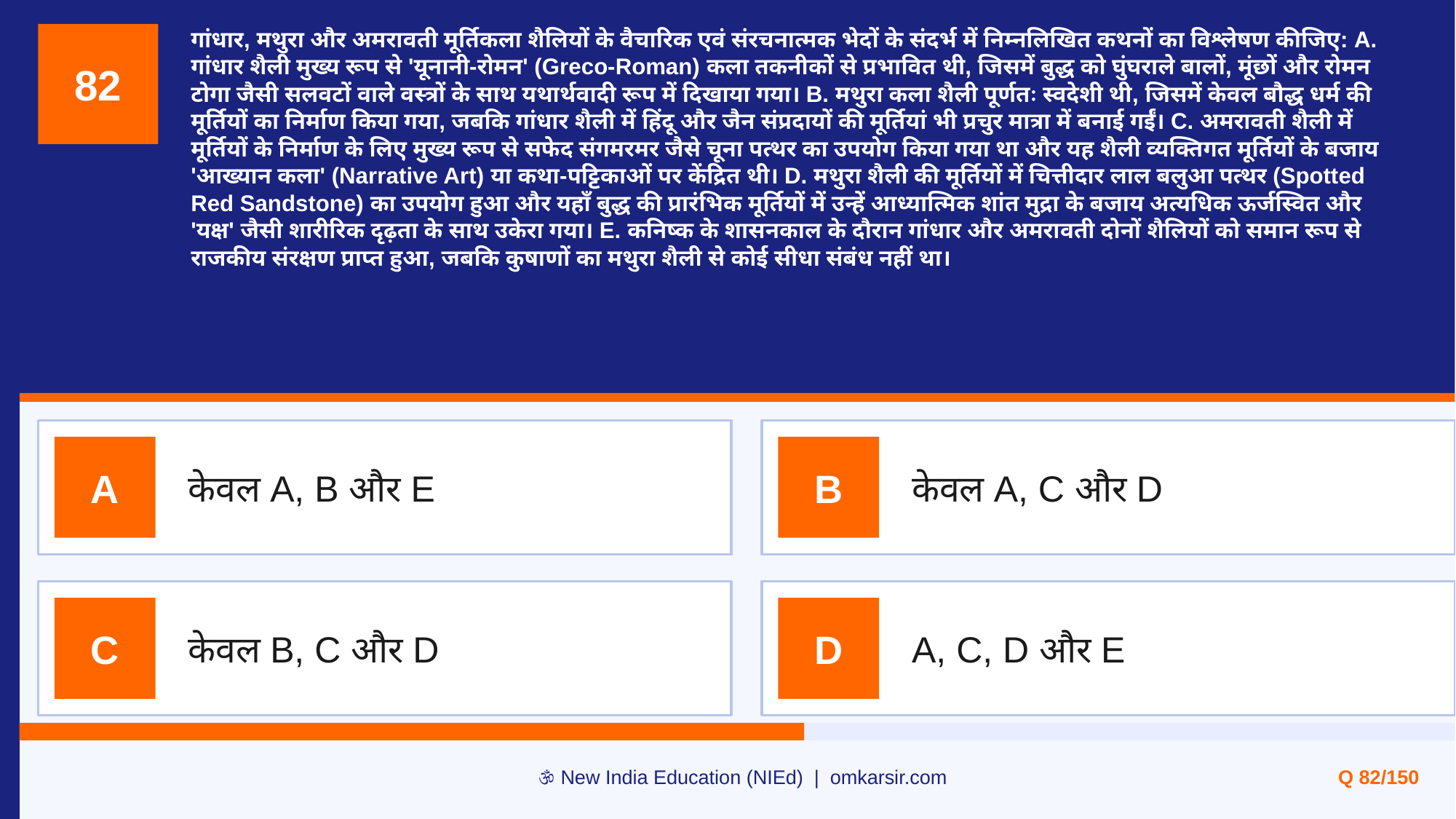

गांधार, मथुरा और अमरावती मूर्तिकला शैलियों के वैचारिक एवं संरचनात्मक भेदों के संदर्भ में निम्नलिखित कथनों का विश्लेषण कीजिए: A. गांधार शैली मुख्य रूप से 'यूनानी-रोमन' (Greco-Roman) कला तकनीकों से प्रभावित थी, जिसमें बुद्ध को घुंघराले बालों, मूंछों और रोमन टोगा जैसी सलवटों वाले वस्त्रों के साथ यथार्थवादी रूप में दिखाया गया। B. मथुरा कला शैली पूर्णतः स्वदेशी थी, जिसमें केवल बौद्ध धर्म की मूर्तियों का निर्माण किया गया, जबकि गांधार शैली में हिंदू और जैन संप्रदायों की मूर्तियां भी प्रचुर मात्रा में बनाई गईं। C. अमरावती शैली में मूर्तियों के निर्माण के लिए मुख्य रूप से सफेद संगमरमर जैसे चूना पत्थर का उपयोग किया गया था और यह शैली व्यक्तिगत मूर्तियों के बजाय 'आख्यान कला' (Narrative Art) या कथा-पट्टिकाओं पर केंद्रित थी। D. मथुरा शैली की मूर्तियों में चित्तीदार लाल बलुआ पत्थर (Spotted Red Sandstone) का उपयोग हुआ और यहाँ बुद्ध की प्रारंभिक मूर्तियों में उन्हें आध्यात्मिक शांत मुद्रा के बजाय अत्यधिक ऊर्जस्वित और 'यक्ष' जैसी शारीरिक दृढ़ता के साथ उकेरा गया। E. कनिष्क के शासनकाल के दौरान गांधार और अमरावती दोनों शैलियों को समान रूप से राजकीय संरक्षण प्राप्त हुआ, जबकि कुषाणों का मथुरा शैली से कोई सीधा संबंध नहीं था।
82

केवल A, B और E
केवल A, C और D
A
B

केवल B, C और D
A, C, D और E
C
D

🕉️ New India Education (NIEd)  |  omkarsir.com
Q 82/150